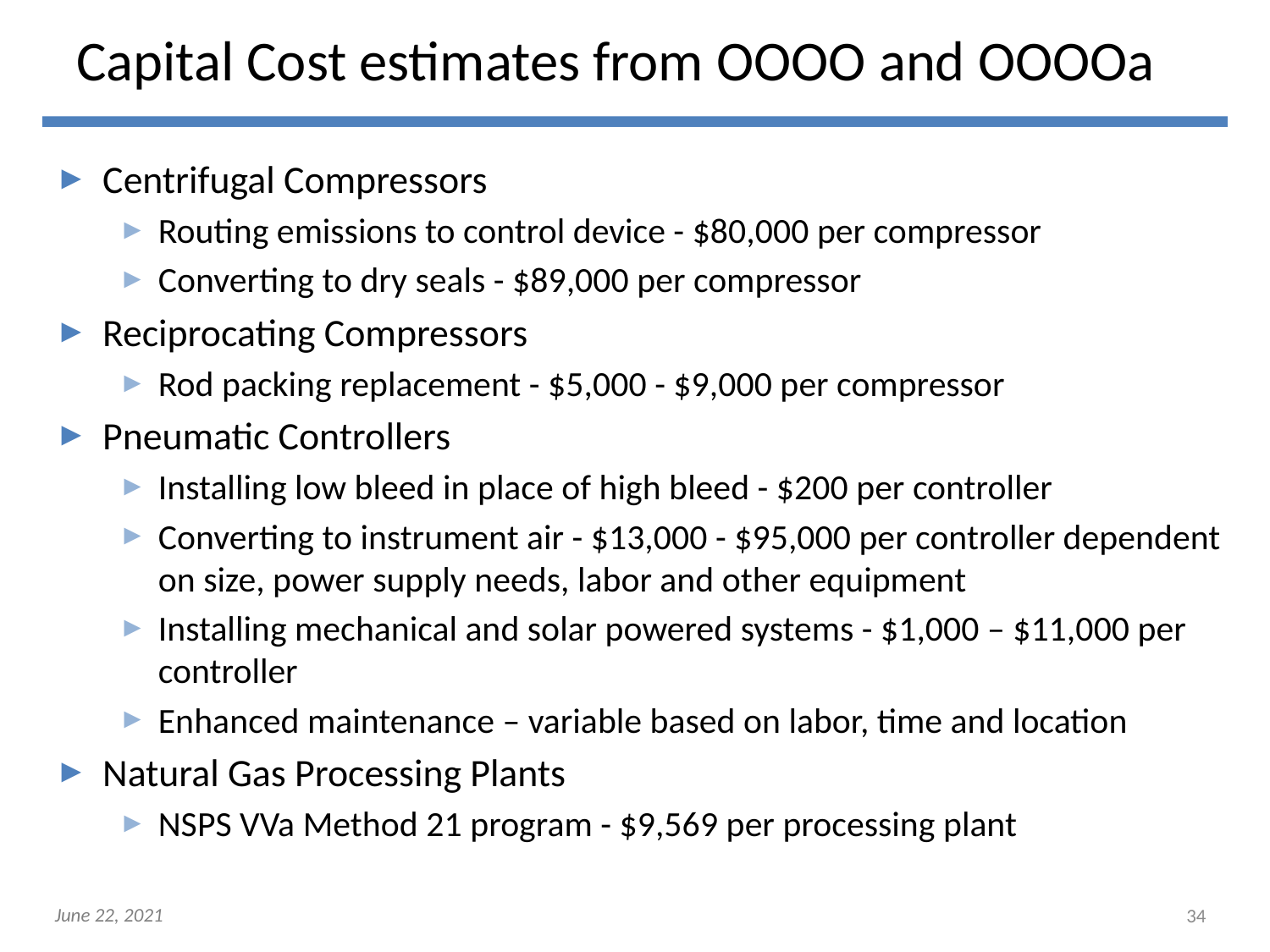

# Capital Cost estimates from OOOO and OOOOa
Centrifugal Compressors
Routing emissions to control device - $80,000 per compressor
Converting to dry seals - $89,000 per compressor
Reciprocating Compressors
Rod packing replacement - $5,000 - $9,000 per compressor
Pneumatic Controllers
Installing low bleed in place of high bleed - $200 per controller
Converting to instrument air - $13,000 - $95,000 per controller dependent on size, power supply needs, labor and other equipment
Installing mechanical and solar powered systems - $1,000 – $11,000 per controller
Enhanced maintenance – variable based on labor, time and location
Natural Gas Processing Plants
NSPS VVa Method 21 program - $9,569 per processing plant

34